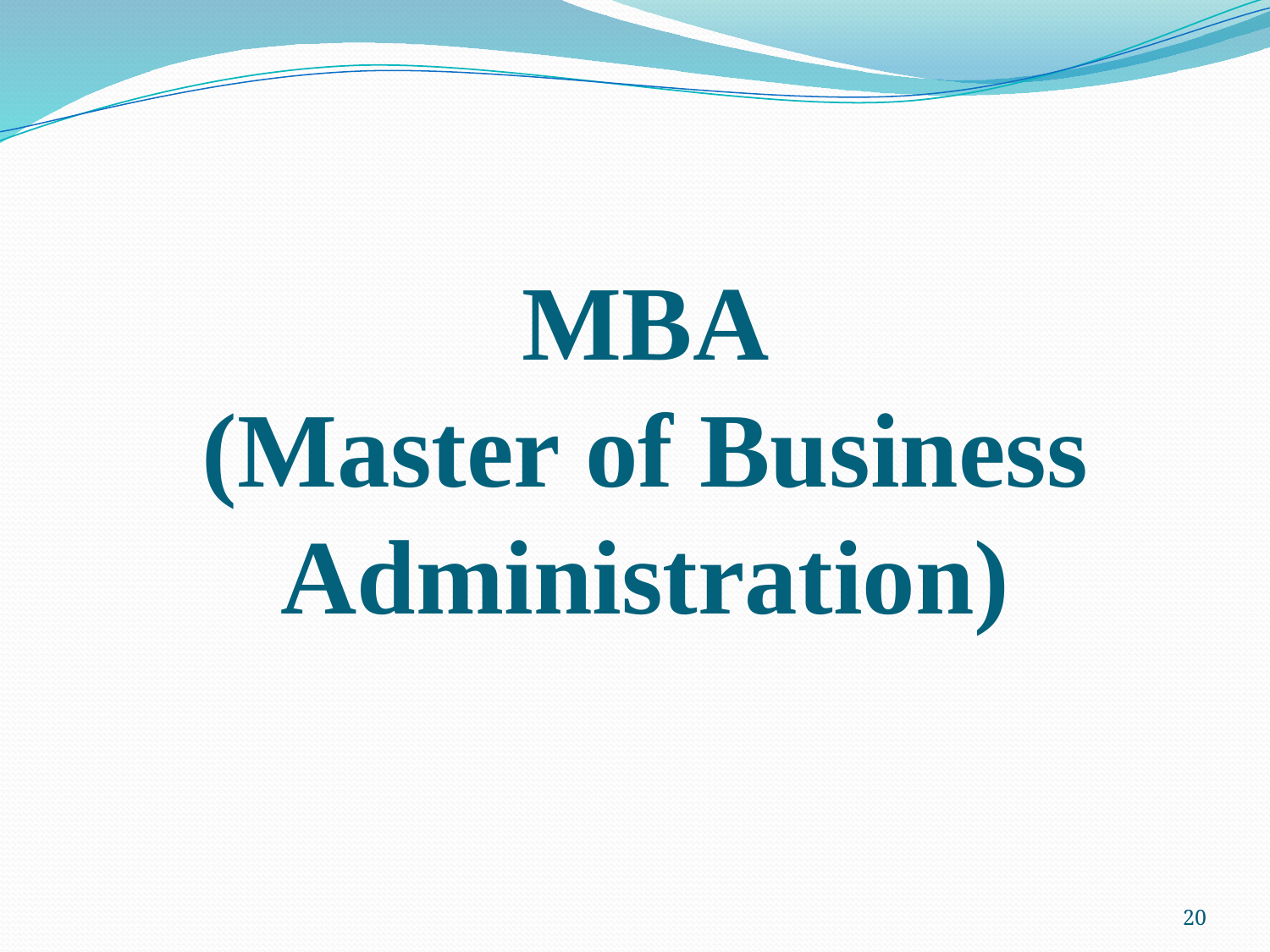

# MBA (Master of Business Administration)
20